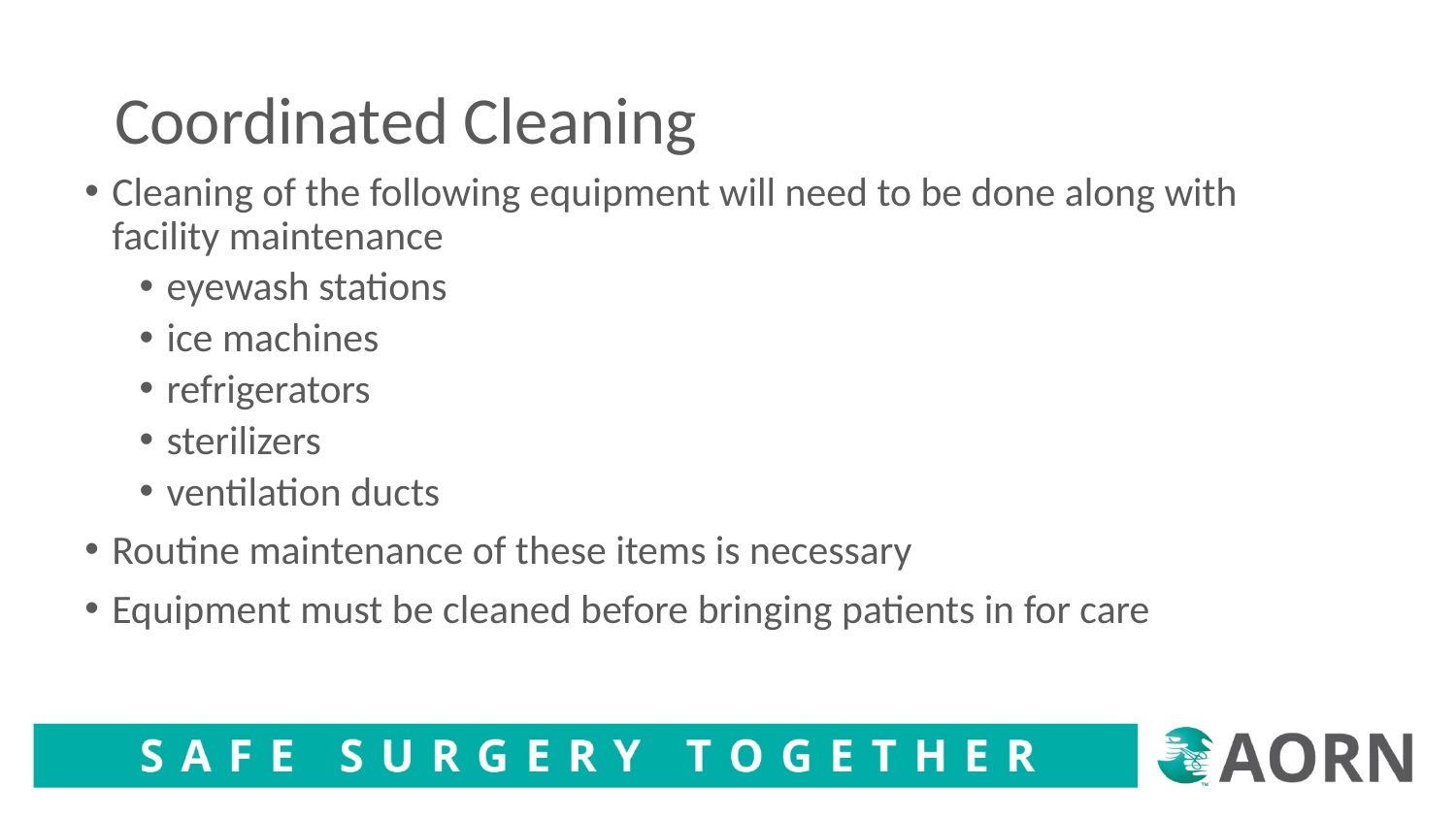

# Coordinated Cleaning
Cleaning of the following equipment will need to be done along with facility maintenance
eyewash stations
ice machines
refrigerators
sterilizers
ventilation ducts
Routine maintenance of these items is necessary
Equipment must be cleaned before bringing patients in for care